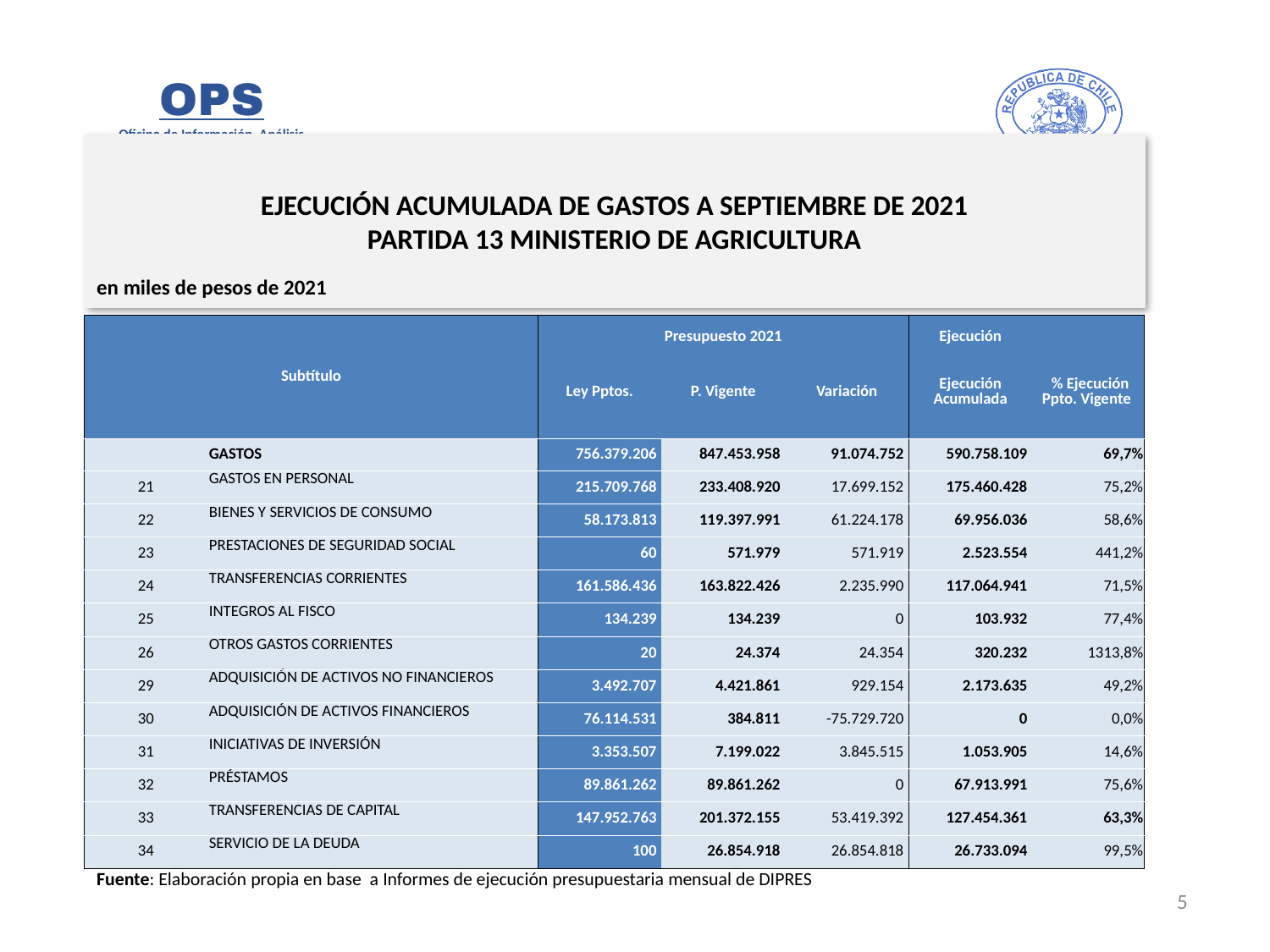

# EJECUCIÓN ACUMULADA DE GASTOS A SEPTIEMBRE DE 2021 PARTIDA 13 MINISTERIO DE AGRICULTURA
en miles de pesos de 2021
| Subtítulo |  | Presupuesto 2021 |  |  | Ejecución |  |
| --- | --- | --- | --- | --- | --- | --- |
|  |  | Ley Pptos. | P. Vigente | Variación | Ejecución Acumulada | % Ejecución Ppto. Vigente |
|  | GASTOS | 756.379.206 | 847.453.958 | 91.074.752 | 590.758.109 | 69,7% |
| 21 | GASTOS EN PERSONAL | 215.709.768 | 233.408.920 | 17.699.152 | 175.460.428 | 75,2% |
| 22 | BIENES Y SERVICIOS DE CONSUMO | 58.173.813 | 119.397.991 | 61.224.178 | 69.956.036 | 58,6% |
| 23 | PRESTACIONES DE SEGURIDAD SOCIAL | 60 | 571.979 | 571.919 | 2.523.554 | 441,2% |
| 24 | TRANSFERENCIAS CORRIENTES | 161.586.436 | 163.822.426 | 2.235.990 | 117.064.941 | 71,5% |
| 25 | INTEGROS AL FISCO | 134.239 | 134.239 | 0 | 103.932 | 77,4% |
| 26 | OTROS GASTOS CORRIENTES | 20 | 24.374 | 24.354 | 320.232 | 1313,8% |
| 29 | ADQUISICIÓN DE ACTIVOS NO FINANCIEROS | 3.492.707 | 4.421.861 | 929.154 | 2.173.635 | 49,2% |
| 30 | ADQUISICIÓN DE ACTIVOS FINANCIEROS | 76.114.531 | 384.811 | -75.729.720 | 0 | 0,0% |
| 31 | INICIATIVAS DE INVERSIÓN | 3.353.507 | 7.199.022 | 3.845.515 | 1.053.905 | 14,6% |
| 32 | PRÉSTAMOS | 89.861.262 | 89.861.262 | 0 | 67.913.991 | 75,6% |
| 33 | TRANSFERENCIAS DE CAPITAL | 147.952.763 | 201.372.155 | 53.419.392 | 127.454.361 | 63,3% |
| 34 | SERVICIO DE LA DEUDA | 100 | 26.854.918 | 26.854.818 | 26.733.094 | 99,5% |
Fuente: Elaboración propia en base  a Informes de ejecución presupuestaria mensual de DIPRES
5